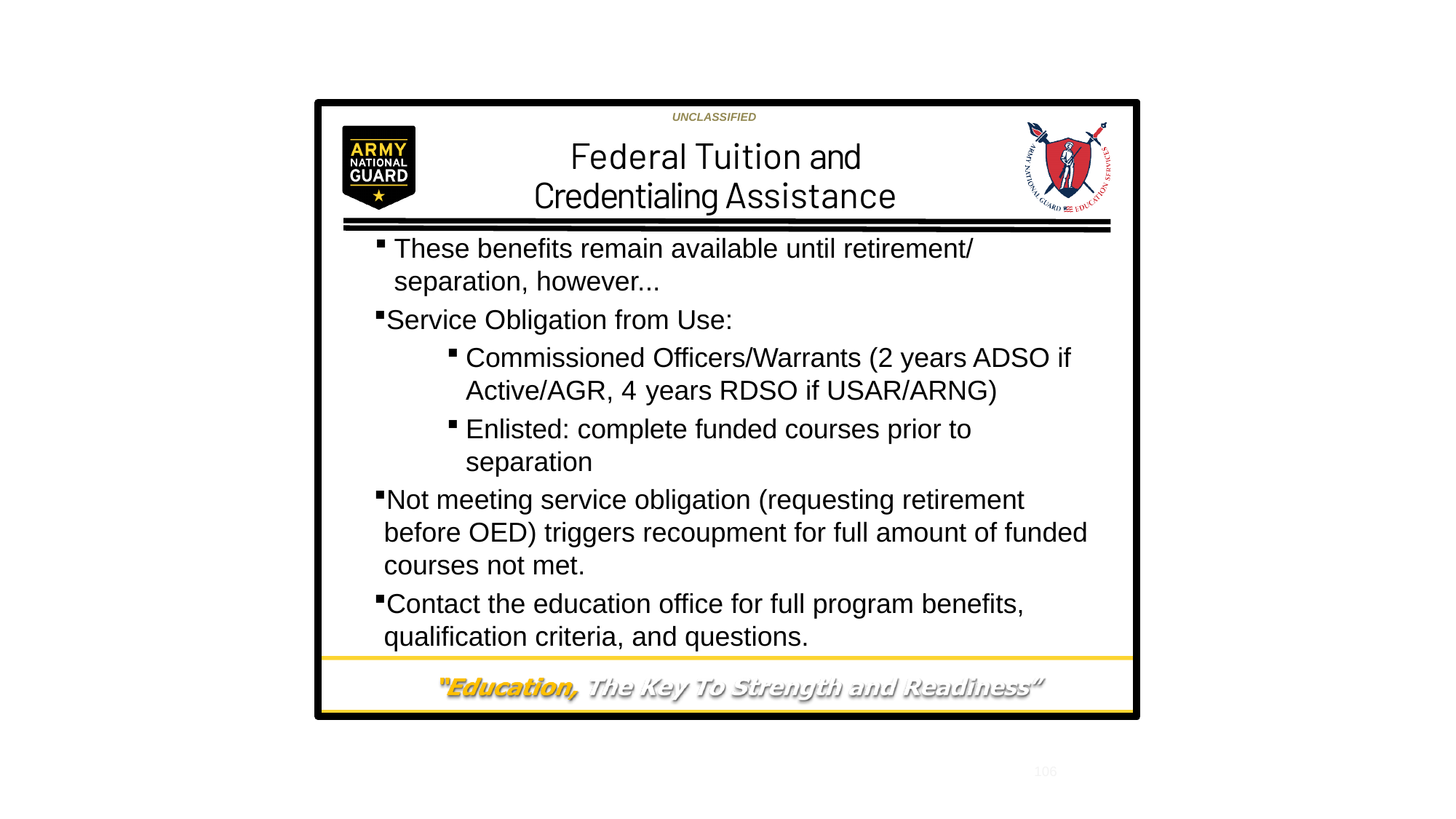

UNCLASSIFIED

# Federal Tuition and Credentialing Assistance
These benefits remain available until retirement/ separation, however...
Service Obligation from Use:
Commissioned Officers/Warrants (2 years ADSO if Active/AGR, 4 years RDSO if USAR/ARNG)
Enlisted: complete funded courses prior to separation
Not meeting service obligation (requesting retirement before OED) triggers recoupment for full amount of funded courses not met.
Contact the education office for full program benefits, qualification criteria, and questions.

106